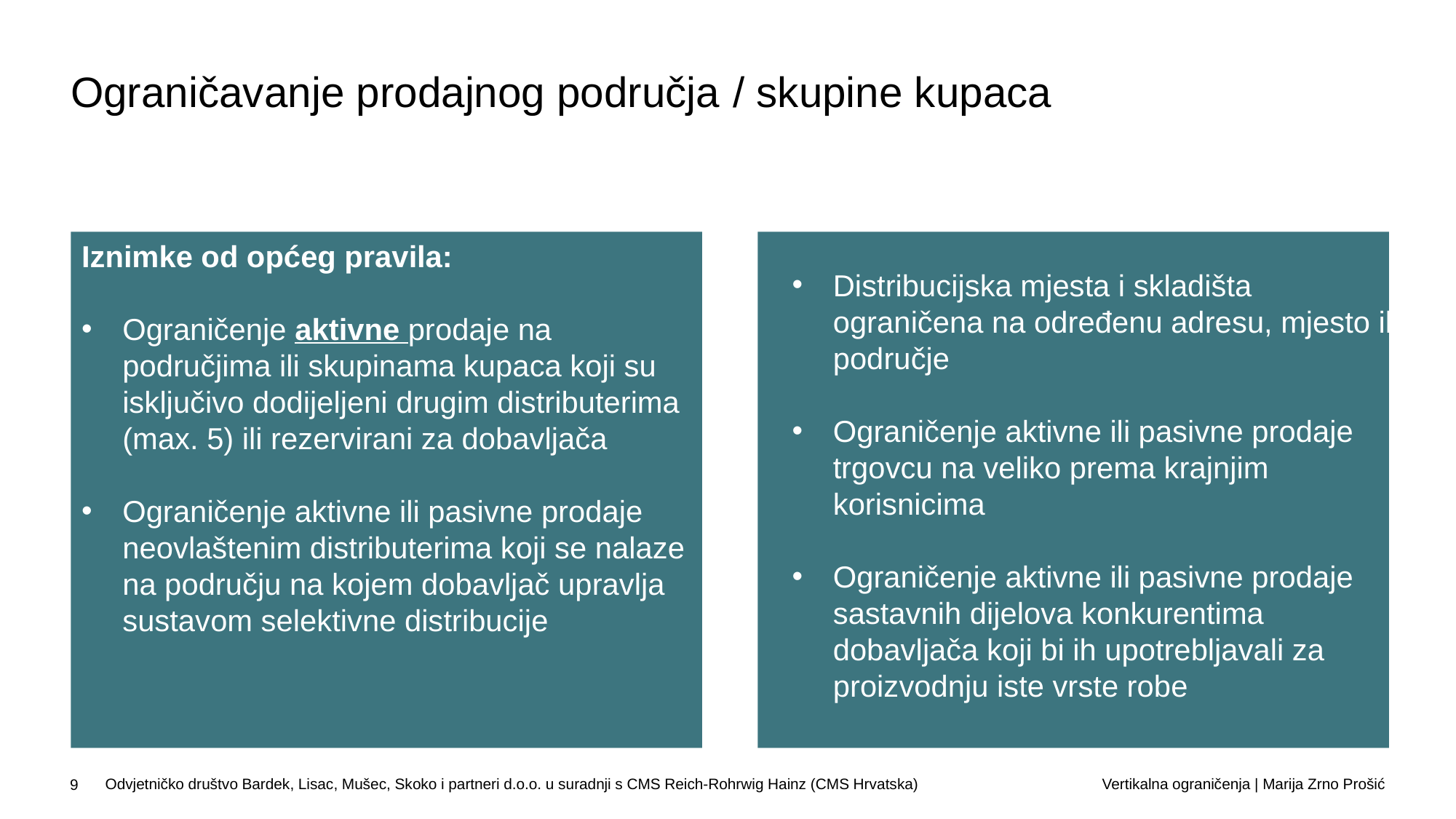

# Ograničavanje prodajnog područja / skupine kupaca

Distribucijska mjesta i skladišta ograničena na određenu adresu, mjesto ili područje

Ograničenje aktivne ili pasivne prodaje trgovcu na veliko prema krajnjim korisnicima

Ograničenje aktivne ili pasivne prodaje sastavnih dijelova konkurentima dobavljača koji bi ih upotrebljavali za proizvodnju iste vrste robe

Iznimke od općeg pravila:

Ograničenje aktivne prodaje na područjima ili skupinama kupaca koji su isključivo dodijeljeni drugim distributerima (max. 5) ili rezervirani za dobavljača

Ograničenje aktivne ili pasivne prodaje neovlaštenim distributerima koji se nalaze na području na kojem dobavljač upravlja sustavom selektivne distribucije

Vertikalna ograničenja | Marija Zrno Prošić
9
Odvjetničko društvo Bardek, Lisac, Mušec, Skoko i partneri d.o.o. u suradnji s CMS Reich-Rohrwig Hainz (CMS Hrvatska)
9